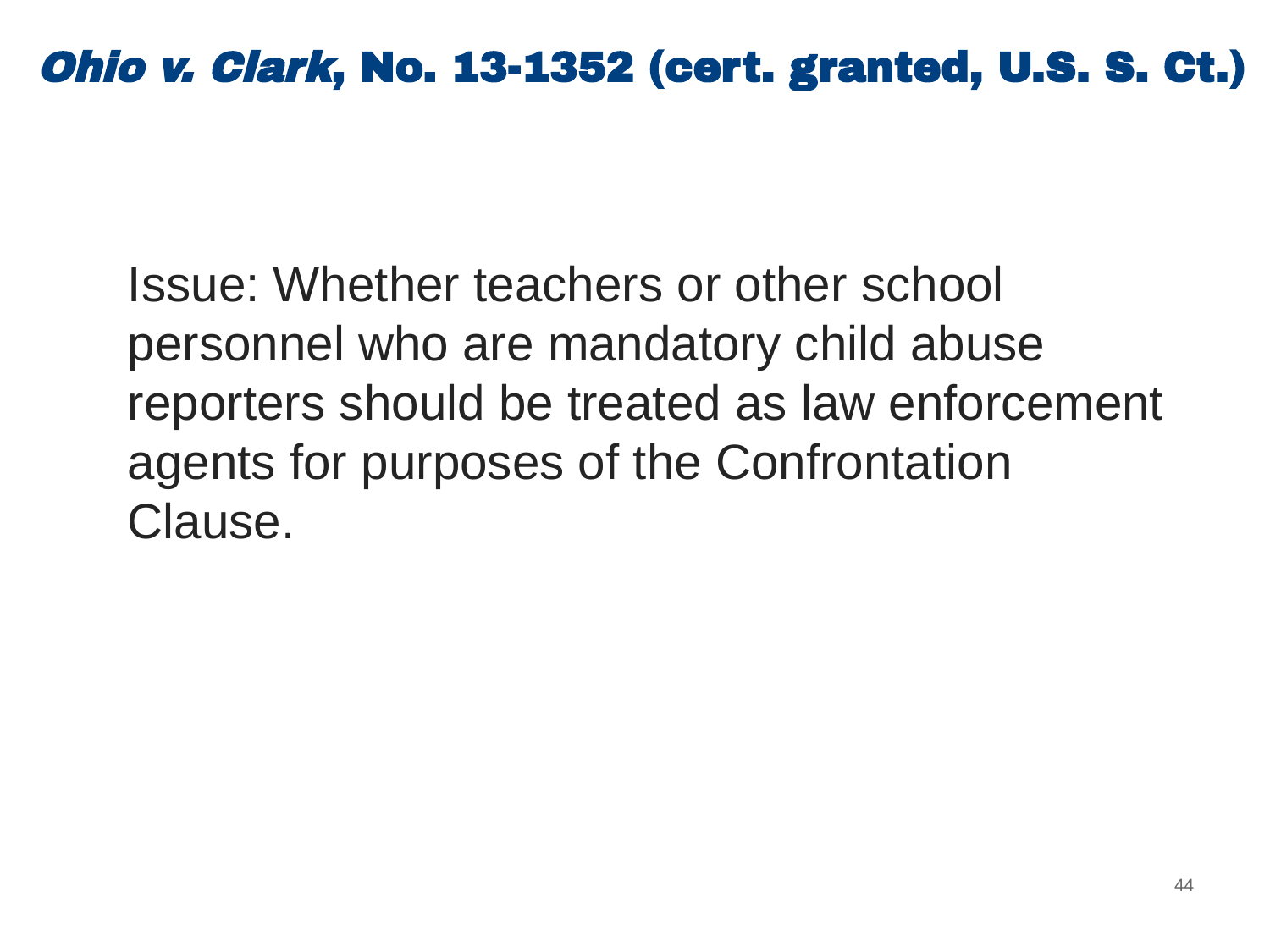

# Ohio v. Clark, No. 13-1352 (cert. granted, U.S. S. Ct.)
Issue: Whether teachers or other school personnel who are mandatory child abuse reporters should be treated as law enforcement agents for purposes of the Confrontation Clause.
44